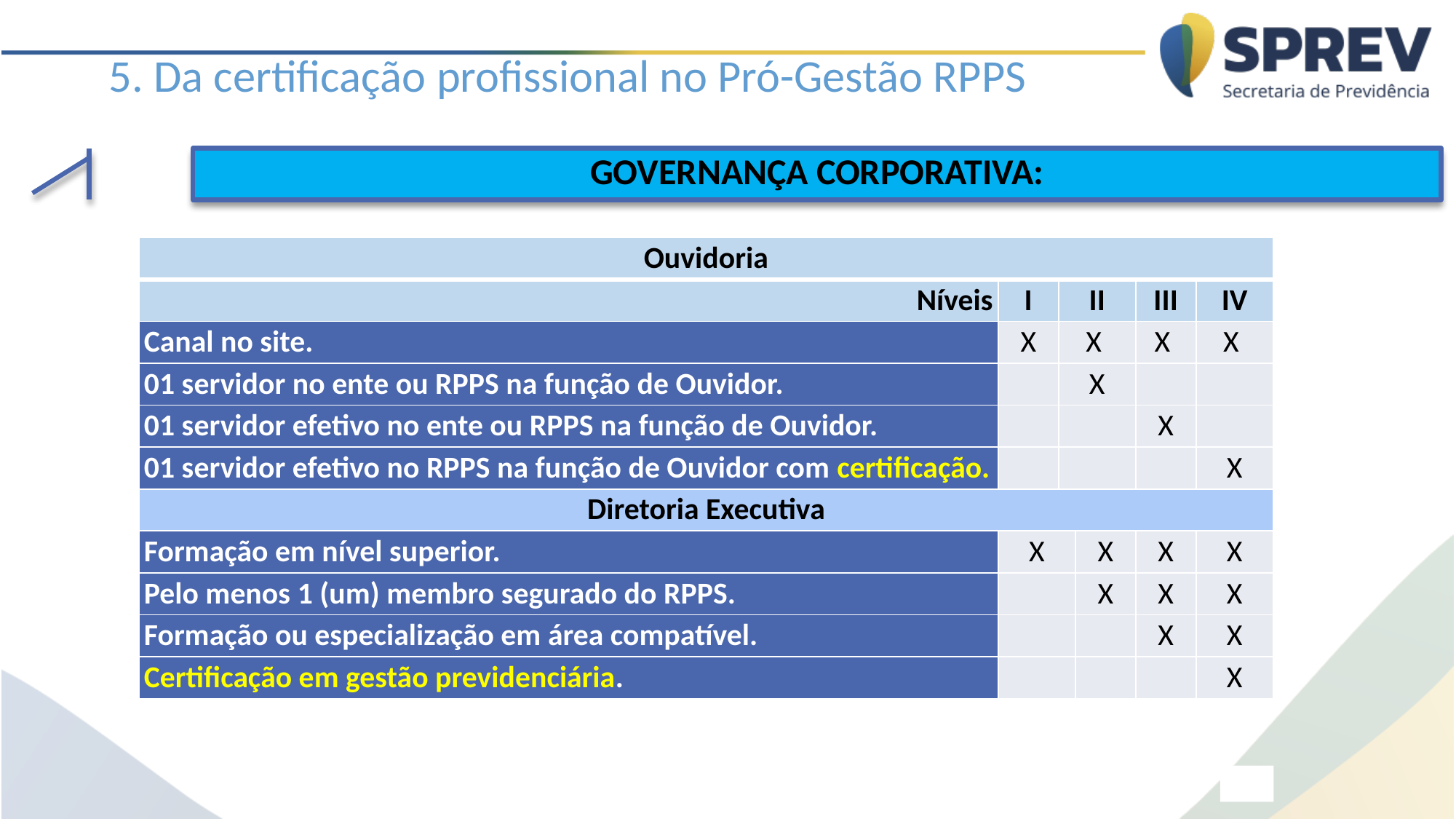

5. Da certificação profissional no Pró-Gestão RPPS

GOVERNANÇA CORPORATIVA:
| Ouvidoria |  |  |  |  |  |
| --- | --- | --- | --- | --- | --- |
| Níveis | I | II |  | III | IV |
| Canal no site. | X | X |  | X | X |
| 01 servidor no ente ou RPPS na função de Ouvidor. |  | X |  |  |  |
| 01 servidor efetivo no ente ou RPPS na função de Ouvidor. |  |  |  | X |  |
| 01 servidor efetivo no RPPS na função de Ouvidor com certificação. |  |  |  |  | X |
| Diretoria Executiva |  |  |  |  |  |
| Formação em nível superior. | X |  | X | X | X |
| Pelo menos 1 (um) membro segurado do RPPS. |  |  | X | X | X |
| Formação ou especialização em área compatível. |  |  |  | X | X |
| Certificação em gestão previdenciária. |  |  |  |  | X |